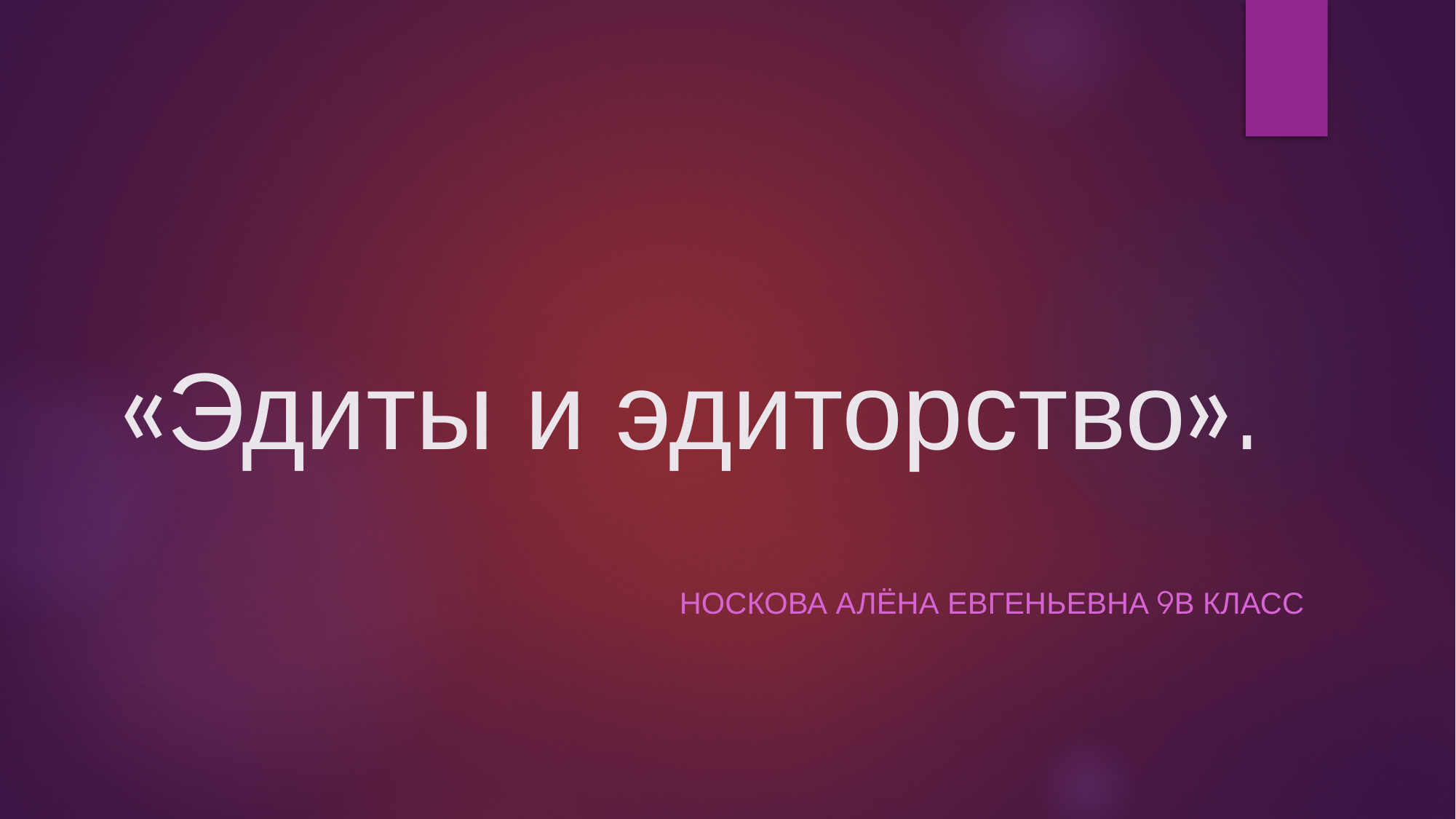

# «Эдиты и эдиторство».
Носкова Алёна Евгеньевна 9в класс